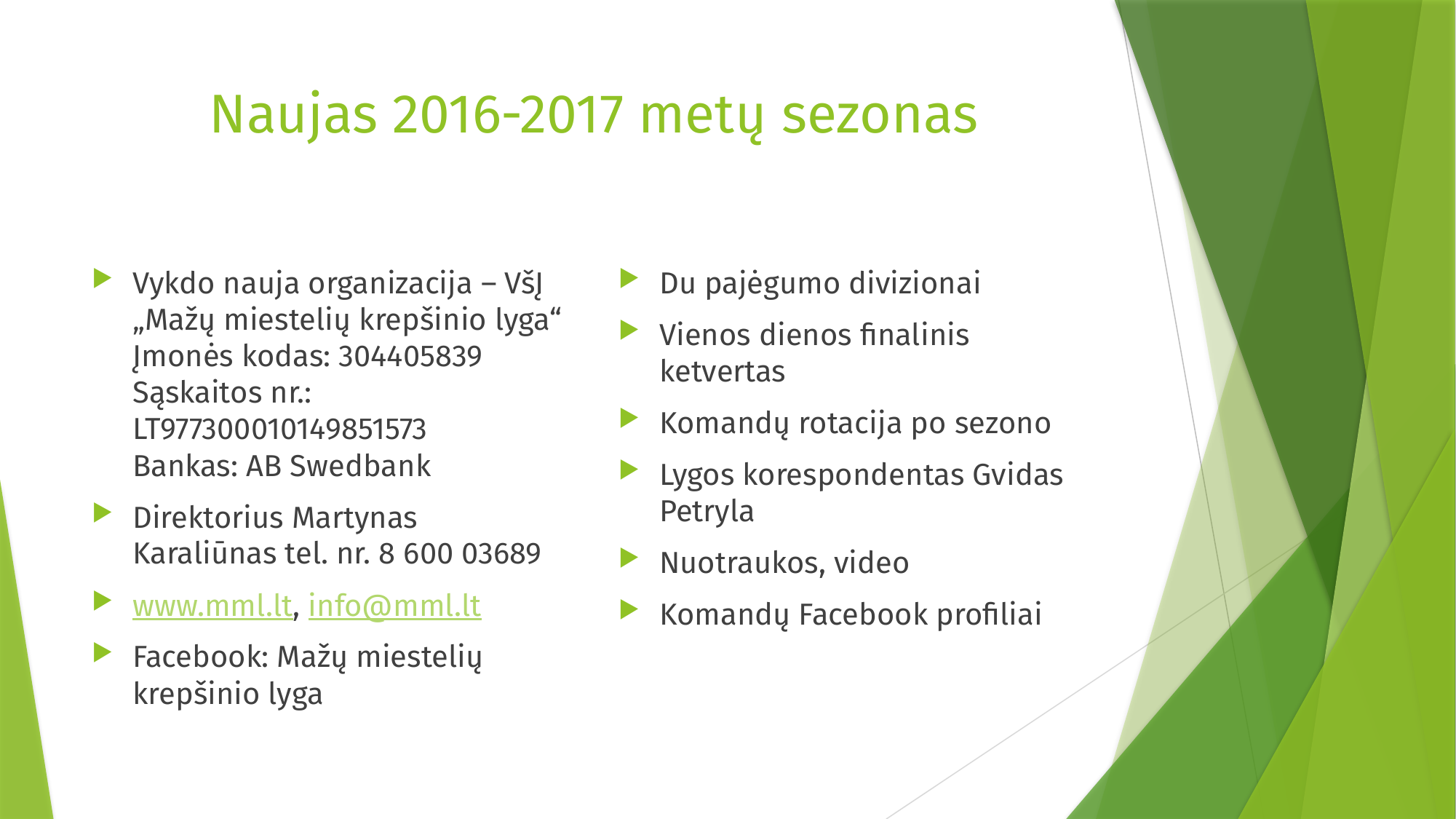

# Naujas 2016-2017 metų sezonas
Vykdo nauja organizacija – VšĮ „Mažų miestelių krepšinio lyga“
Įmonės kodas: 304405839
Sąskaitos nr.: LT977300010149851573
Bankas: AB Swedbank
Direktorius Martynas Karaliūnas tel. nr. 8 600 03689
www.mml.lt, info@mml.lt
Facebook: Mažų miestelių krepšinio lyga
Du pajėgumo divizionai
Vienos dienos finalinis ketvertas
Komandų rotacija po sezono
Lygos korespondentas Gvidas Petryla
Nuotraukos, video
Komandų Facebook profiliai